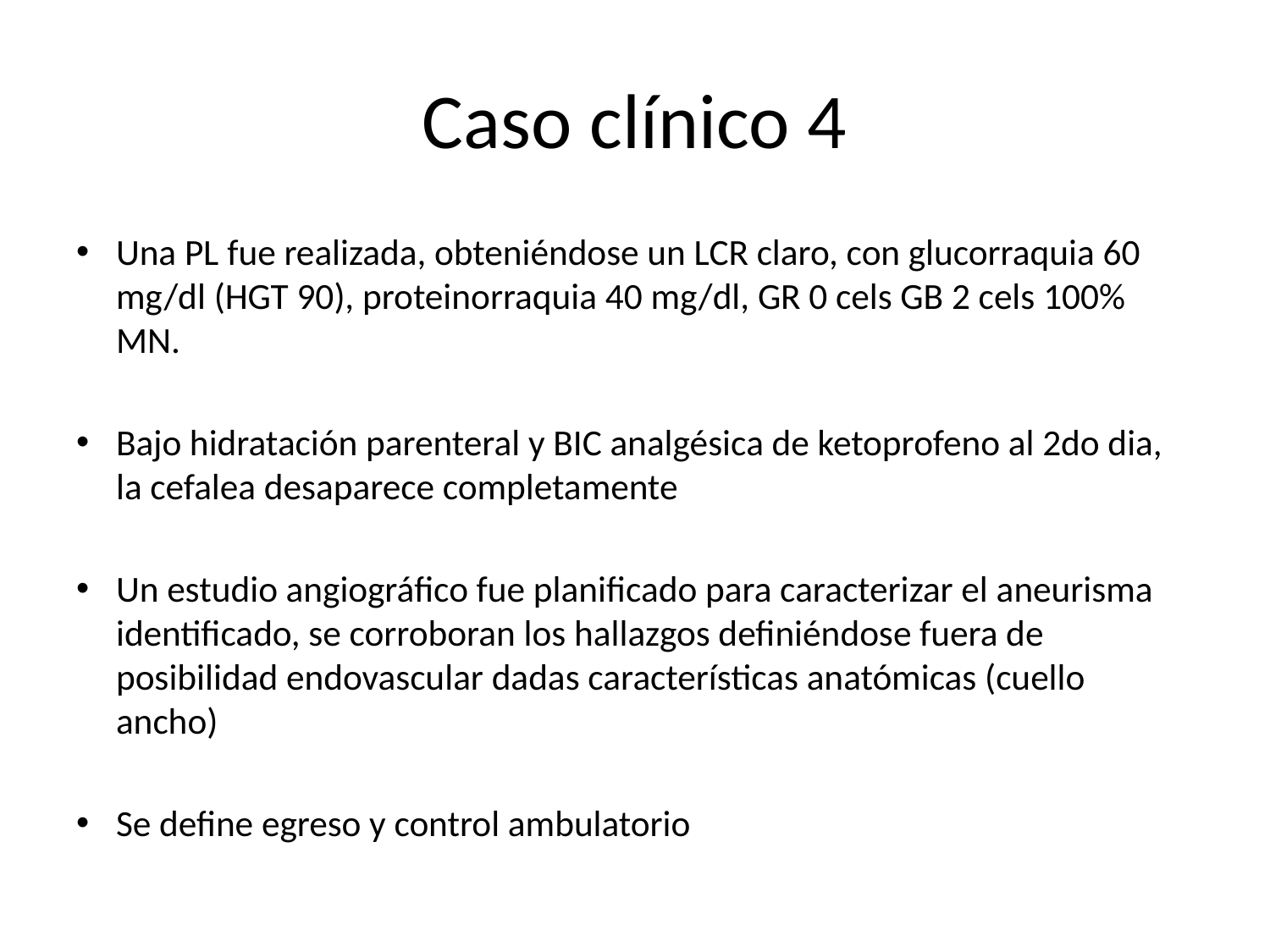

# Caso clínico 4
Una PL fue realizada, obteniéndose un LCR claro, con glucorraquia 60 mg/dl (HGT 90), proteinorraquia 40 mg/dl, GR 0 cels GB 2 cels 100% MN.

Bajo hidratación parenteral y BIC analgésica de ketoprofeno al 2do dia, la cefalea desaparece completamente

Un estudio angiográfico fue planificado para caracterizar el aneurisma identificado, se corroboran los hallazgos definiéndose fuera de posibilidad endovascular dadas características anatómicas (cuello ancho)

Se define egreso y control ambulatorio